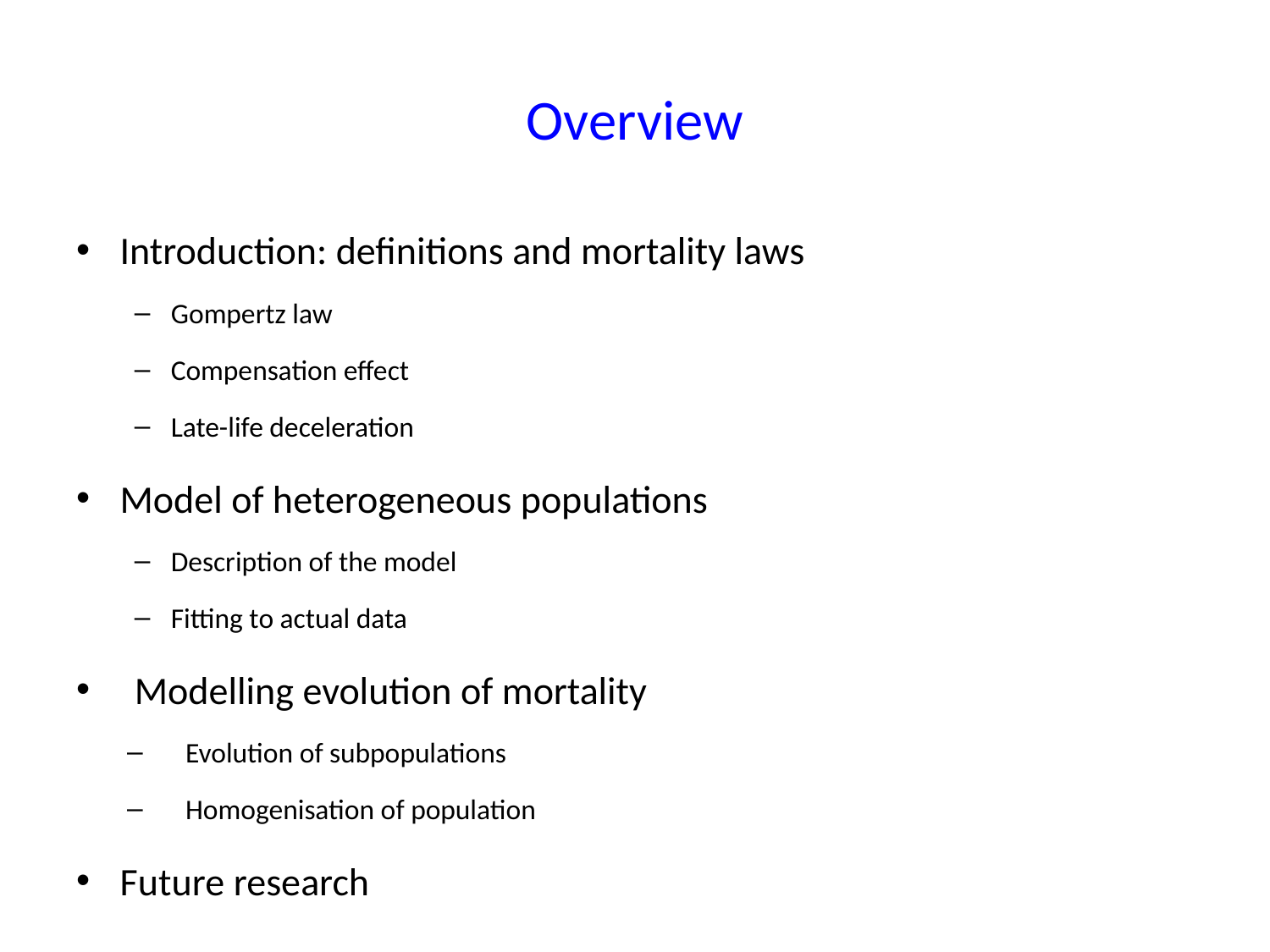

# Overview
Introduction: definitions and mortality laws
Gompertz law
Compensation effect
Late-life deceleration
Model of heterogeneous populations
Description of the model
Fitting to actual data
Modelling evolution of mortality
Evolution of subpopulations
Homogenisation of population
Future research